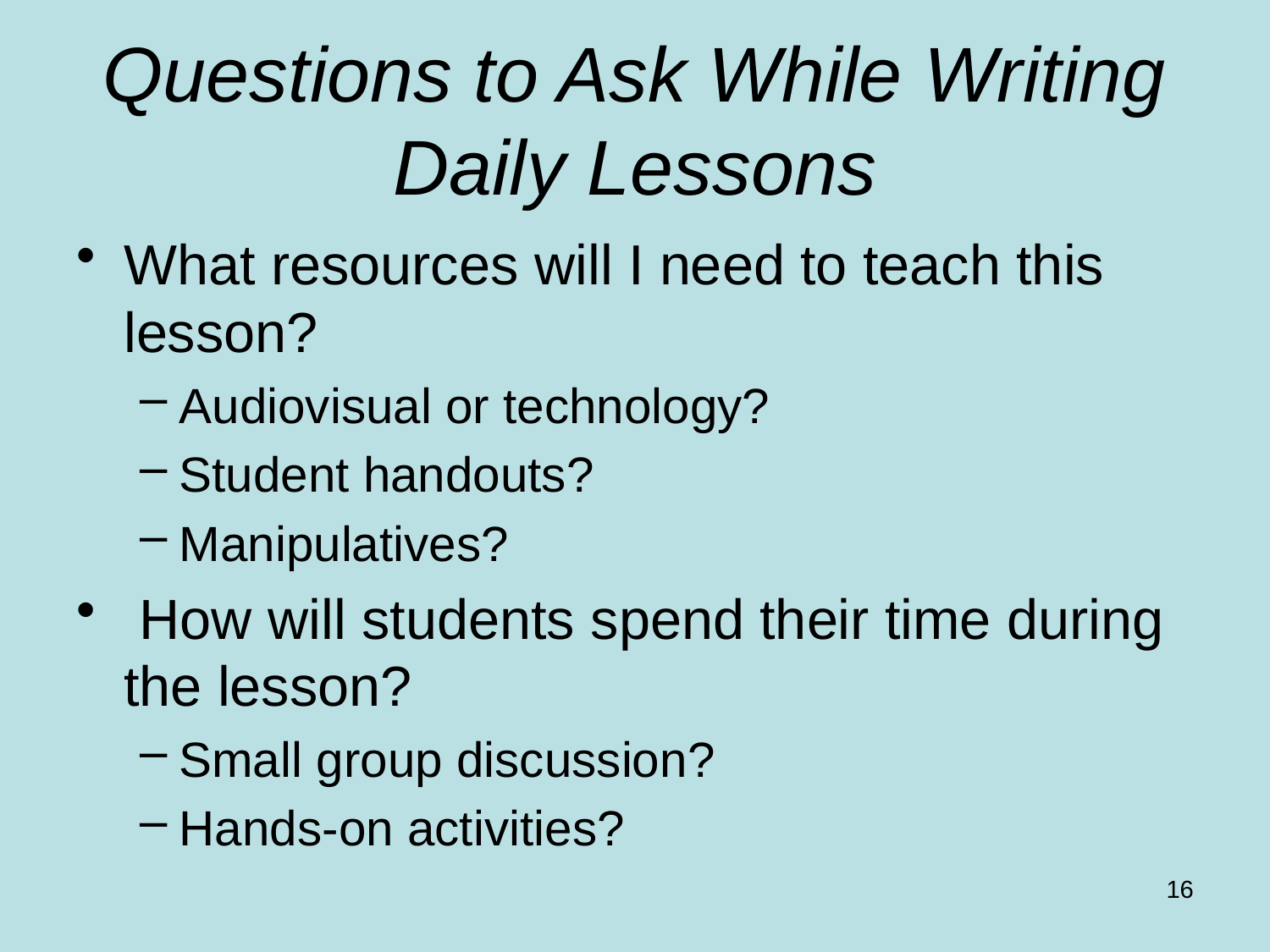

# Questions to Ask While Writing Daily Lessons
What resources will I need to teach this lesson?
Audiovisual or technology?
Student handouts?
Manipulatives?
 How will students spend their time during the lesson?
Small group discussion?
Hands-on activities?

16